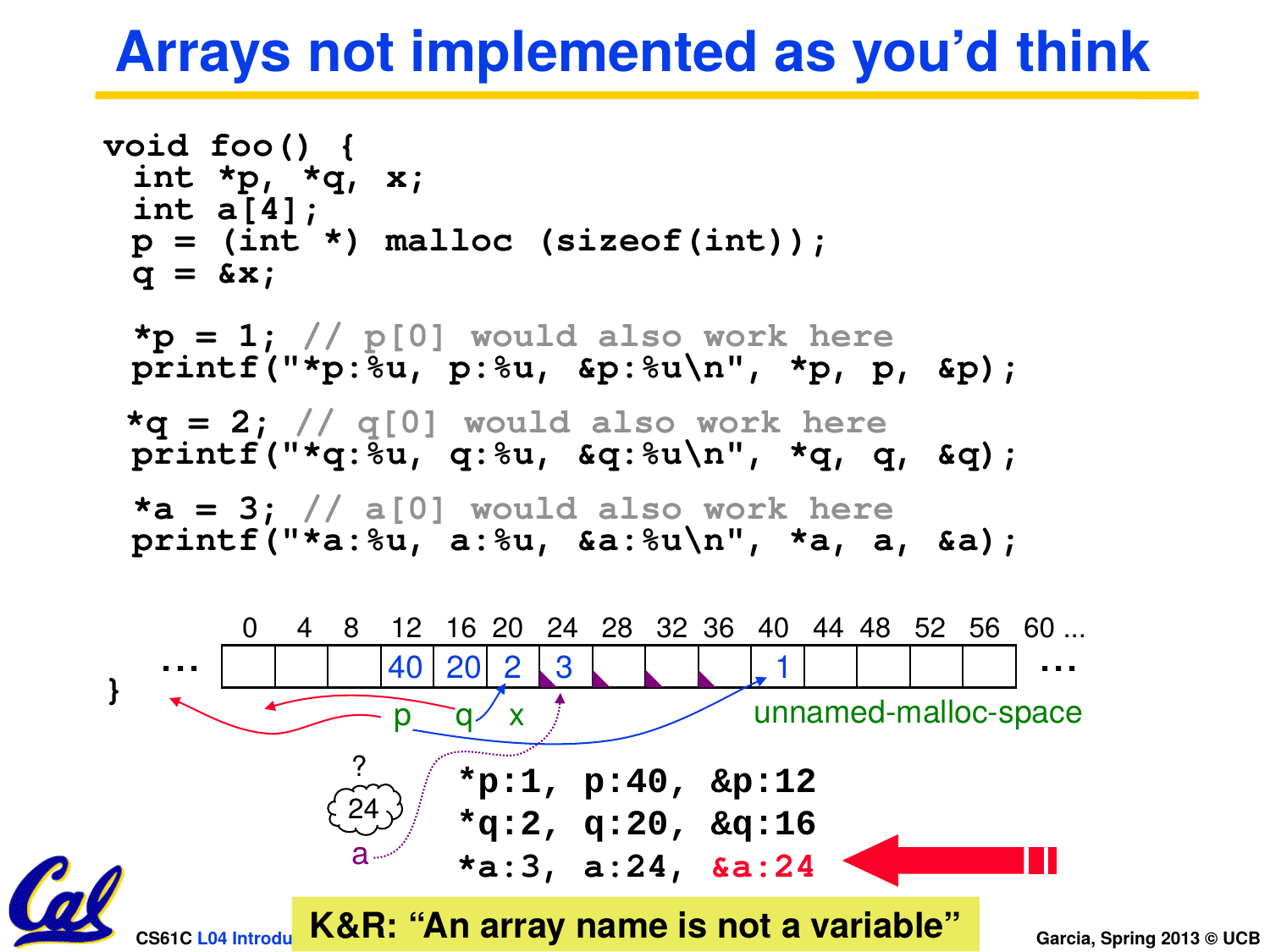

# Arrays not implemented as you’d think
void foo() {
int *p, *q, x;
int a[4];
p = (int *) malloc (sizeof(int));
q = &x;
*p = 1; // p[0] would also work here
printf("*p:%u, p:%u, &p:%u\n", *p, p, &p);
 *q = 2; // q[0] would also work here
printf("*q:%u, q:%u, &q:%u\n", *q, q, &q);
	*a = 3; // a[0] would also work here
printf("*a:%u, a:%u, &a:%u\n", *a, a, &a);
}

 0     4    8    12   16  20   24   28   32  36   40   44  48   52   56   60 ...
 ...
 ...
?
?
?
?
?
40
20
2
3
1

?

24
a

unnamed-malloc-space

p     q    x

*p:1, p:40, &p:12
*q:2, q:20, &q:16
*a:3, a:24, &a:24

K&R: “An array name is not a variable”